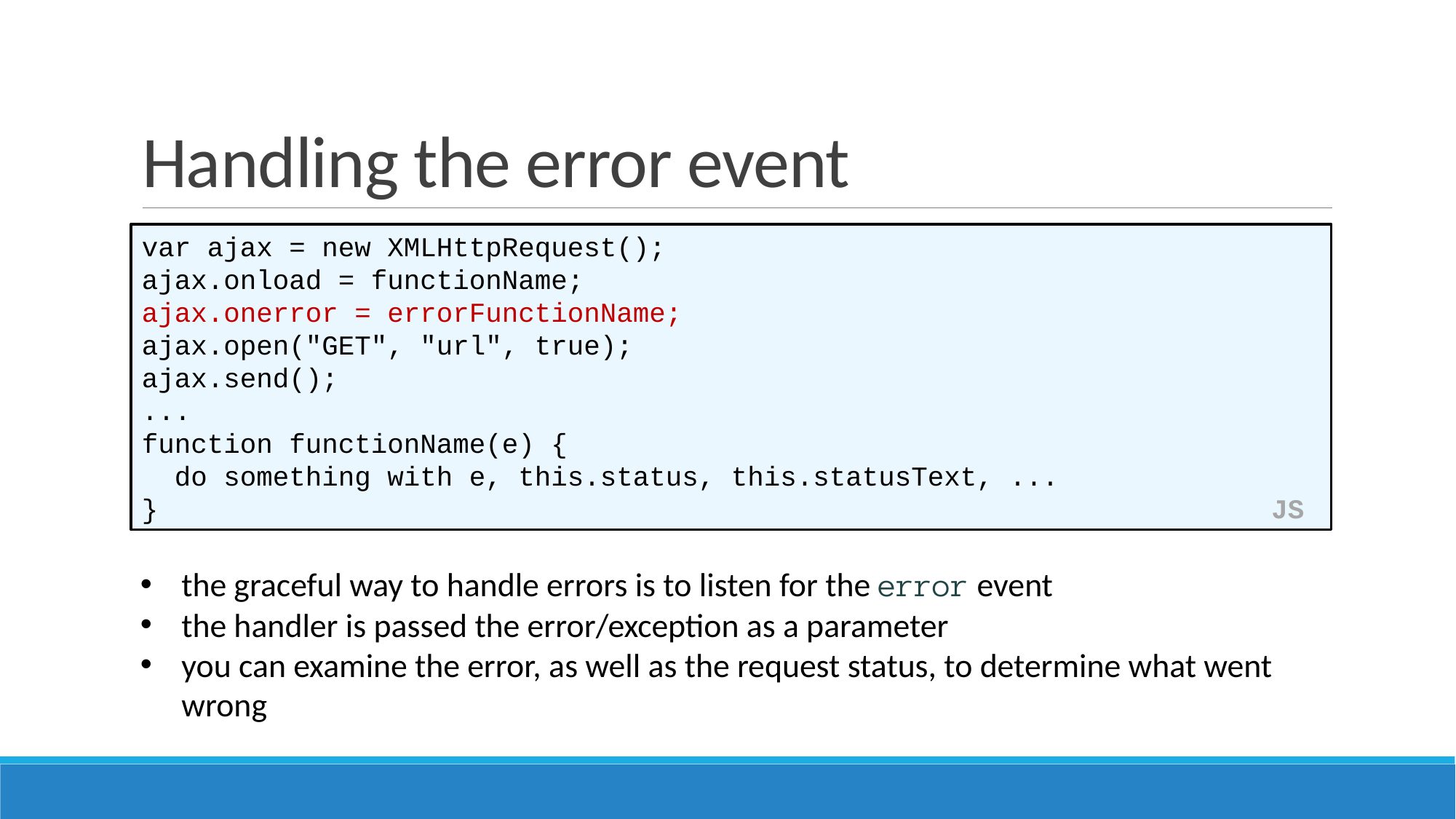

# Handling the error event
var ajax = new XMLHttpRequest();
ajax.onload = functionName;
ajax.onerror = errorFunctionName;
ajax.open("GET", "url", true);
ajax.send();
...
function functionName(e) {
  do something with e, this.status, this.statusText, ...
}                                                                    JS

the graceful way to handle errors is to listen for the error event
the handler is passed the error/exception as a parameter
you can examine the error, as well as the request status, to determine what went wrong